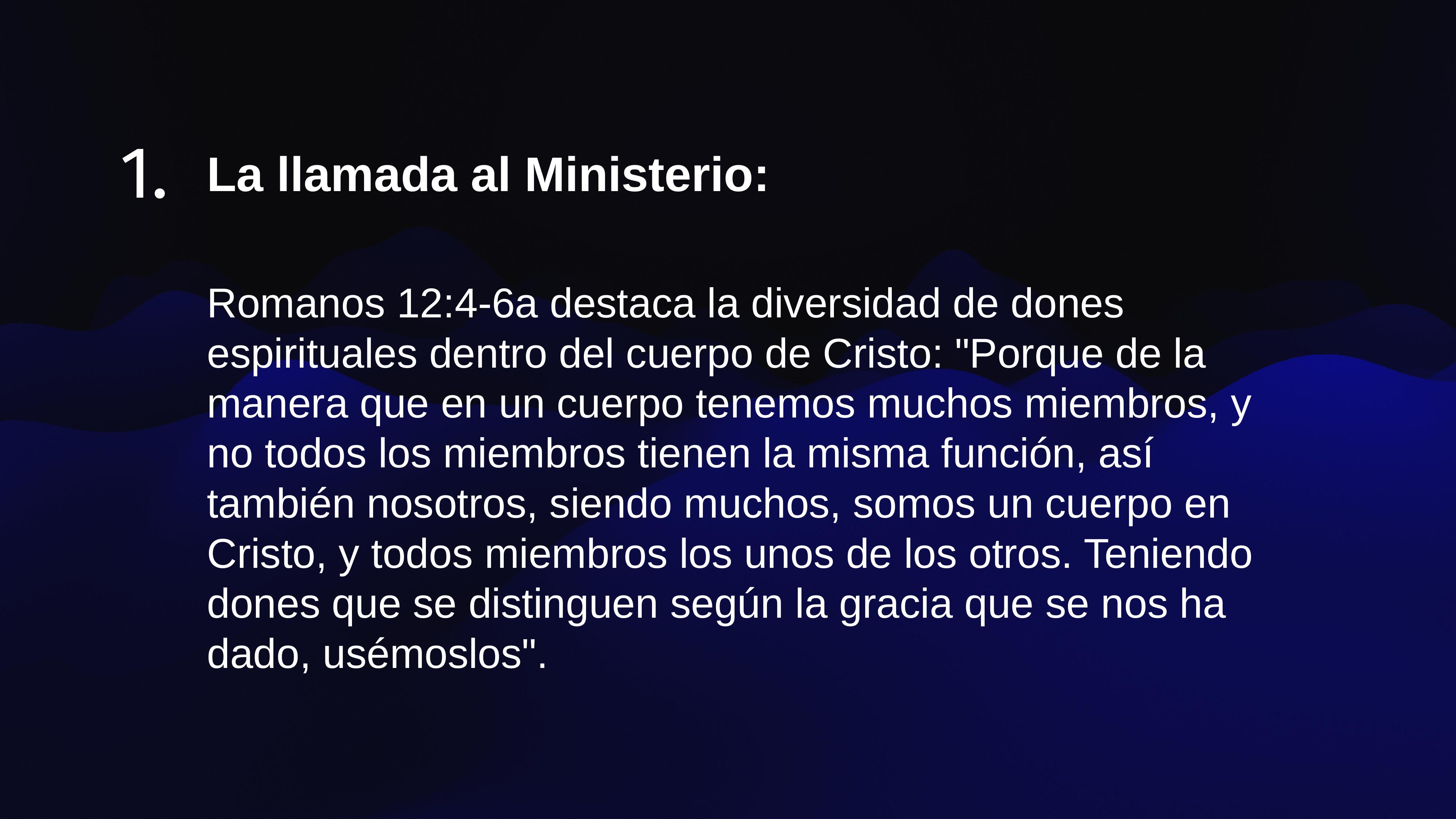

La llamada al Ministerio:

Romanos 12:4-6a destaca la diversidad de dones espirituales dentro del cuerpo de Cristo: "Porque de la manera que en un cuerpo tenemos muchos miembros, y no todos los miembros tienen la misma función, así también nosotros, siendo muchos, somos un cuerpo en Cristo, y todos miembros los unos de los otros. Teniendo dones que se distinguen según la gracia que se nos ha dado, usémoslos".
1.